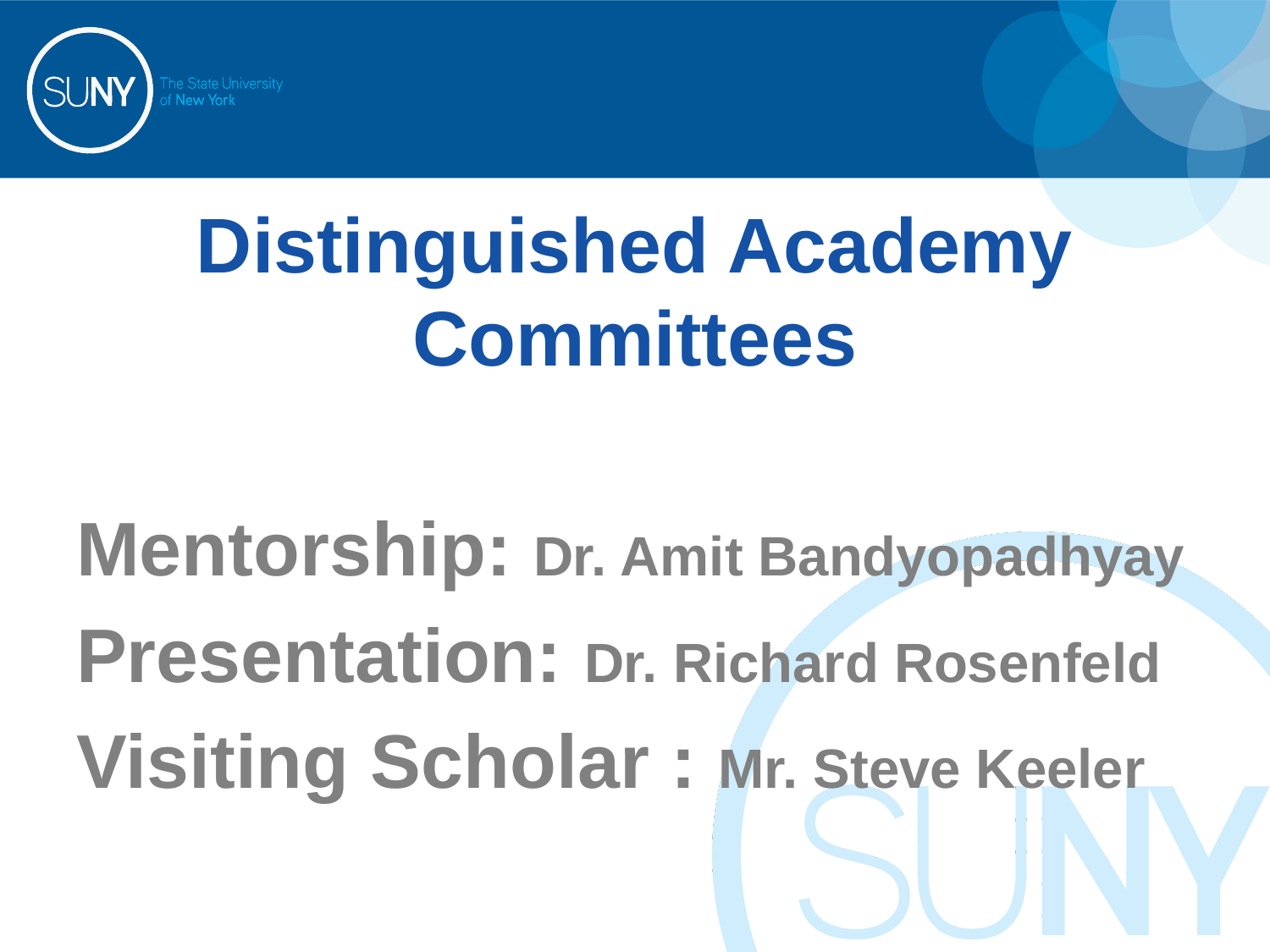

# Distinguished Academy Committees

Mentorship: Dr. Amit Bandyopadhyay
Presentation: Dr. Richard Rosenfeld
Visiting Scholar : Mr. Steve Keeler